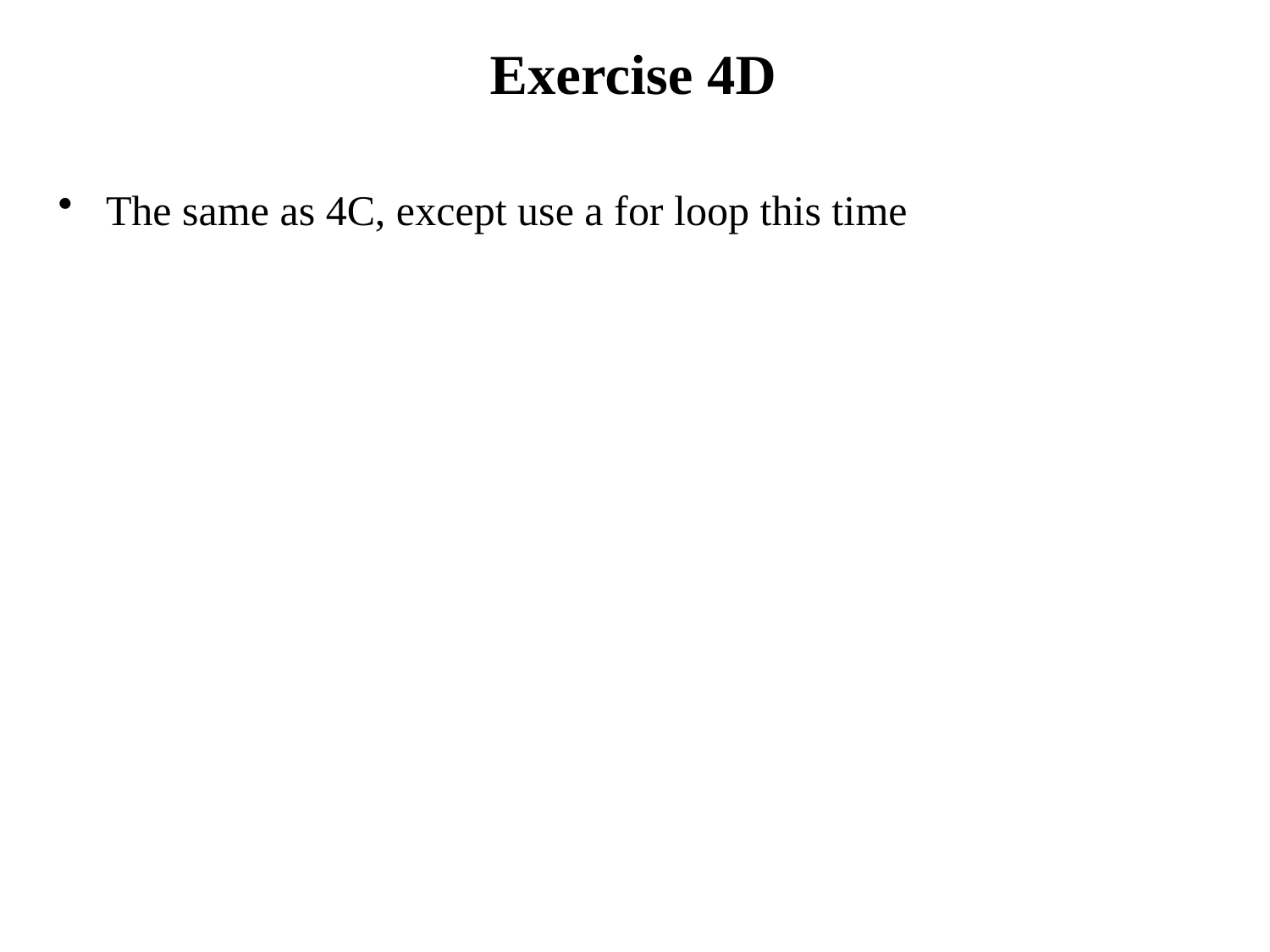

# Exercise 4D
The same as 4C, except use a for loop this time